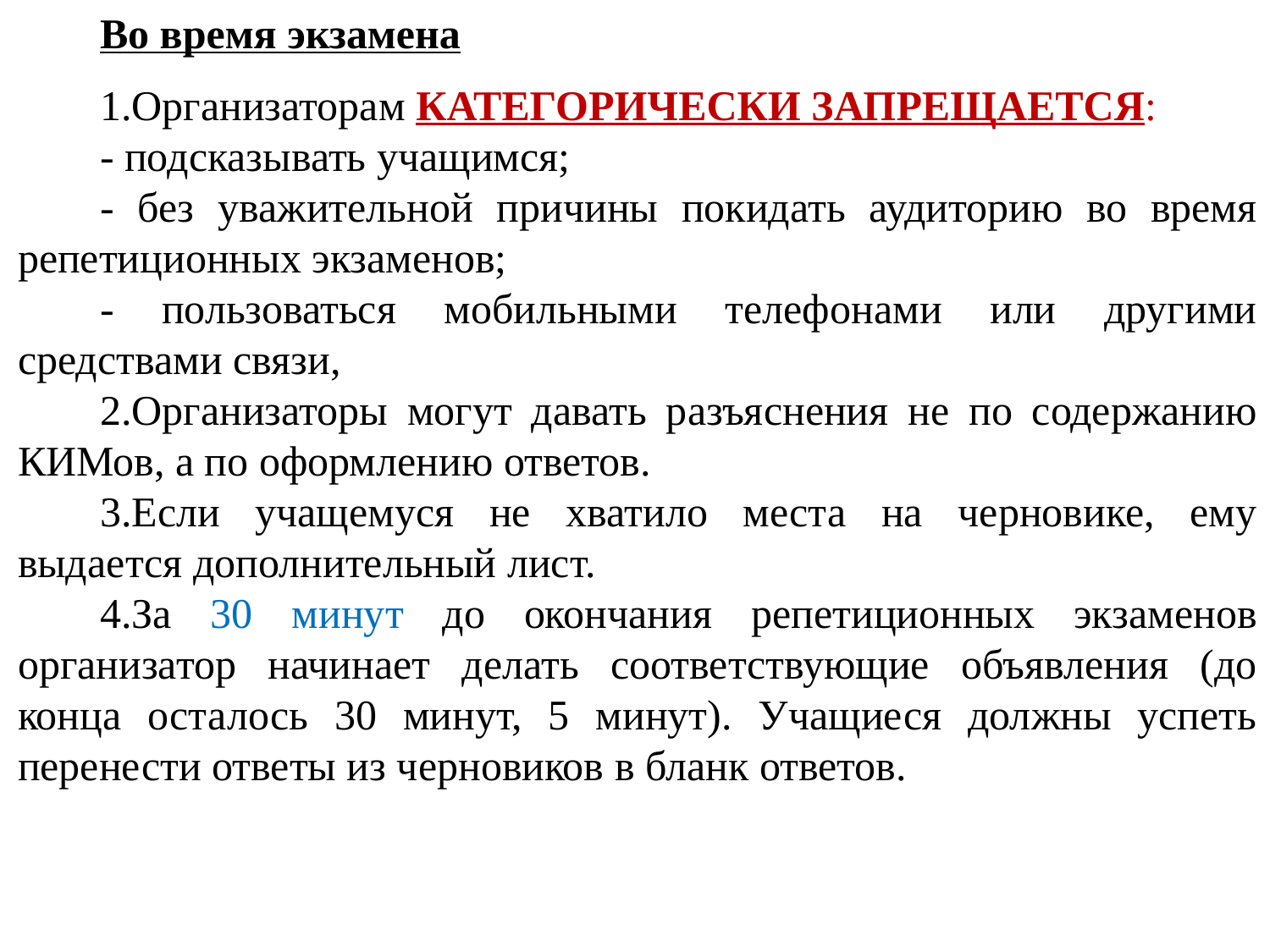

Во время экзамена

1.Организаторам КАТЕГОРИЧЕСКИ ЗАПРЕЩАЕТСЯ:
- подсказывать учащимся;
- без уважительной причины покидать аудиторию во время репетиционных экзаменов;
- пользоваться мобильными телефонами или другими средствами связи,
2.Организаторы могут давать разъяснения не по содержанию КИМов, а по оформлению ответов.
3.Если учащемуся не хватило места на черновике, ему выдается дополнительный лист.
4.За 30 минут до окончания репетиционных экзаменов организатор начинает делать соответствующие объявления (до конца осталось 30 минут, 5 минут). Учащиеся должны успеть перенести ответы из черновиков в бланк ответов.